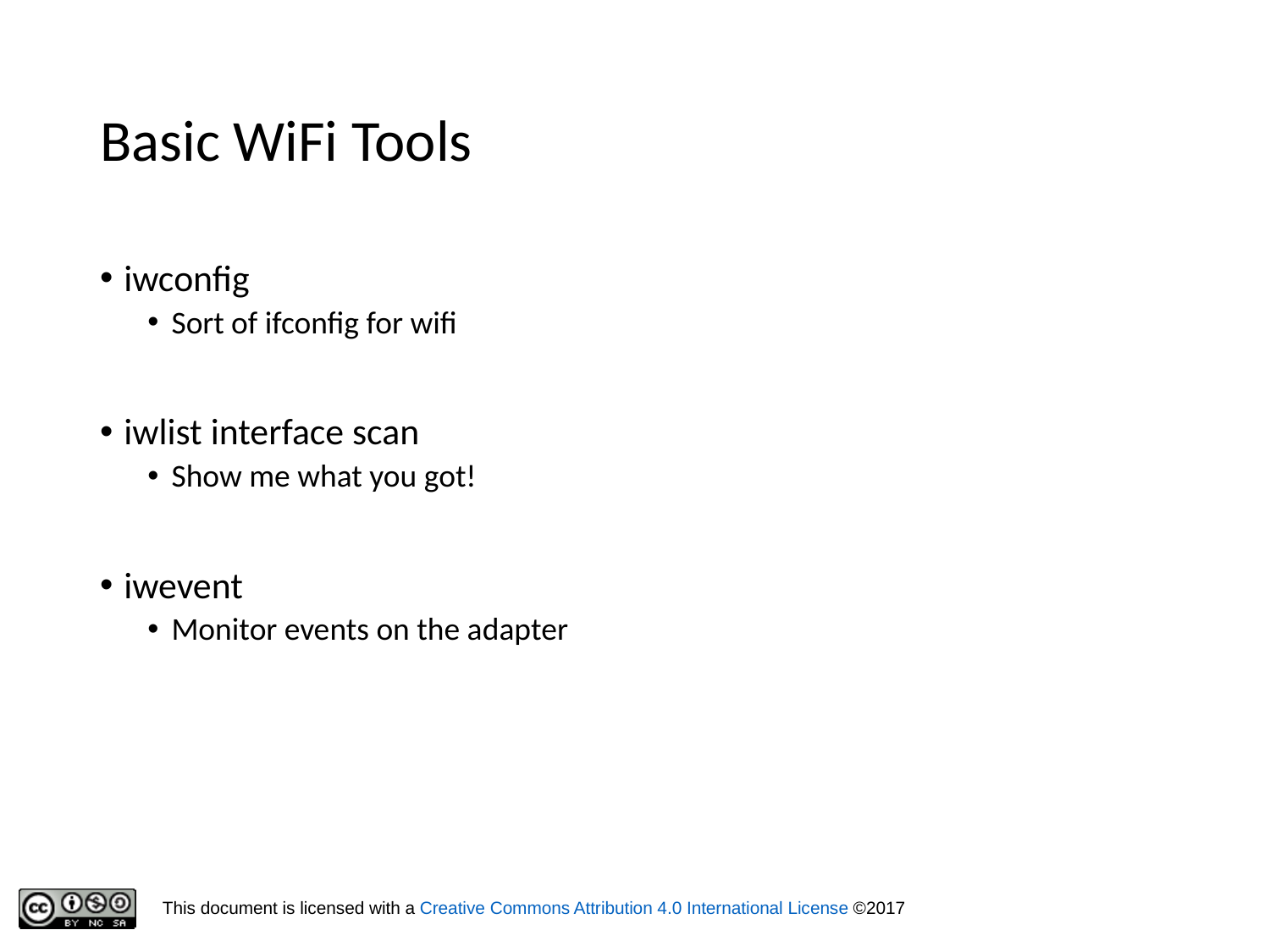

# Basic WiFi Tools
iwconfig
Sort of ifconfig for wifi

iwlist interface scan
Show me what you got!

iwevent
Monitor events on the adapter